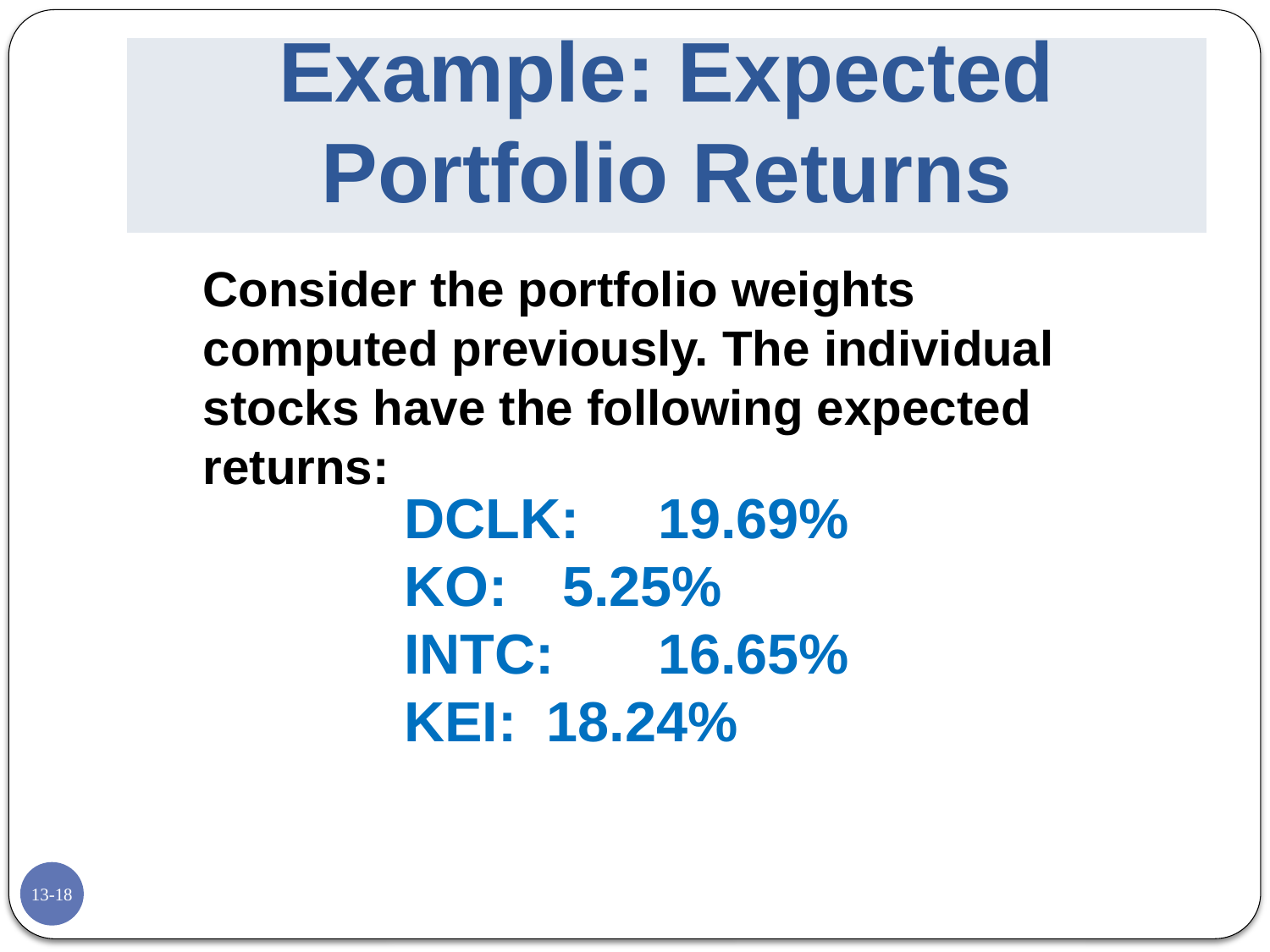

# Example: Expected Portfolio Returns
Consider the portfolio weights computed previously. The individual stocks have the following expected returns:

DCLK:	19.69%
KO:	  5.25%
INTC:	16.65%
KEI:	 18.24%